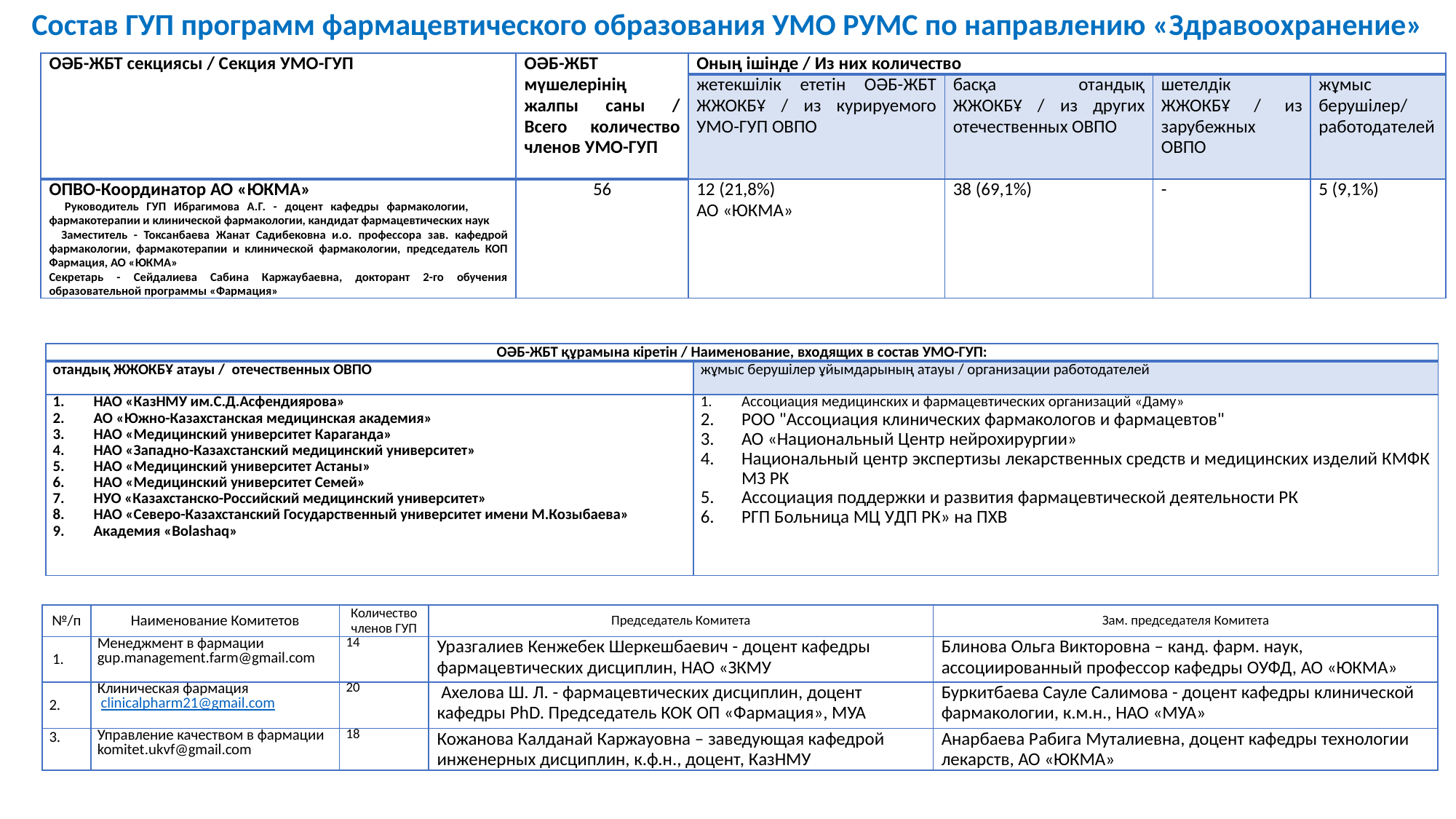

Состав ГУП программ фармацевтического образования УМО РУМС по направлению «Здравоохранение»

| ОӘБ-ЖБТ секциясы / Секция УМО-ГУП | ОӘБ-ЖБТ мүшелерінің жалпы саны / Всего количество членов УМО-ГУП | Оның ішінде / Из них количество |  |  |  |
| --- | --- | --- | --- | --- | --- |
|  |  | жетекшілік ететін ОӘБ-ЖБТ ЖЖОКБҰ / из курируемого УМО-ГУП ОВПО | басқа отандық ЖЖОКБҰ / из других отечественных ОВПО | шетелдік ЖЖОКБҰ / из зарубежных ОВПО | жұмыс берушілер/ работодателей |
| ОПВО-Координатор АО «ЮКМА» Руководитель ГУП Ибрагимова А.Г. - доцент кафедры фармакологии, фармакотерапии и клинической фармакологии, кандидат фармацевтических наук Заместитель - Токсанбаева Жанат Садибековна и.о. профессора зав. кафедрой фармакологии, фармакотерапии и клинической фармакологии, председатель КОП Фармация, АО «ЮКМА» Секретарь - Сейдалиева Сабина Каржаубаевна, докторант 2-го обучения образовательной программы «Фармация» | 56 | 12 (21,8%) АО «ЮКМА» | 38 (69,1%) | - | 5 (9,1%) |
| ОӘБ-ЖБТ құрамына кіретін / Наименование, входящих в состав УМО-ГУП: |  |
| --- | --- |
| отандық ЖЖОКБҰ атауы / отечественных ОВПО | жұмыс берушілер ұйымдарының атауы / организации работодателей |
| НАО «КазНМУ им.С.Д.Асфендиярова» АО «Южно-Казахстанская медицинская академия» НАО «Медицинский университет Караганда» НАО «Западно-Казахстанский медицинский университет» НАО «Медицинский университет Астаны» НАО «Медицинский университет Семей» НУО «Казахстанско-Российский медицинский университет» НАО «Северо-Казахстанский Государственный университет имени М.Козыбаева» Академия «Bolashaq» | Ассоциация медицинских и фармацевтических организаций «Даму» РОО "Ассоциация клинических фармакологов и фармацевтов" АО «Национальный Центр нейрохирургии» Национальный центр экспертизы лекарственных средств и медицинских изделий КМФК МЗ РК Ассоциация поддержки и развития фармацевтической деятельности РК РГП Больница МЦ УДП РК» на ПХВ |
| №/п | Наименование Комитетов | Количество членов ГУП | Председатель Комитета | Зам. председателя Комитета |
| --- | --- | --- | --- | --- |
| 1. | Менеджмент в фармации gup.management.farm@gmail.com | 14 | Уразгалиев Кенжебек Шеркешбаевич - доцент кафедры фармацевтических дисциплин, НАО «ЗКМУ | Блинова Ольга Викторовна – канд. фарм. наук, ассоциированный профессор кафедры ОУФД, АО «ЮКМА» |
| 2. | Клиническая фармация clinicalpharm21@gmail.com | 20 | Ахелова Ш. Л. - фармацевтических дисциплин, доцент кафедры PhD. Председатель КОК ОП «Фармация», МУА | Буркитбаева Сауле Салимова - доцент кафедры клинической фармакологии, к.м.н., НАО «МУА» |
| 3. | Управление качеством в фармации komitet.ukvf@gmail.com | 18 | Кожанова Калданай Каржауовна – заведующая кафедрой инженерных дисциплин, к.ф.н., доцент, КазНМУ | Анарбаева Рабига Муталиевна, доцент кафедры технологии лекарств, АО «ЮКМА» |